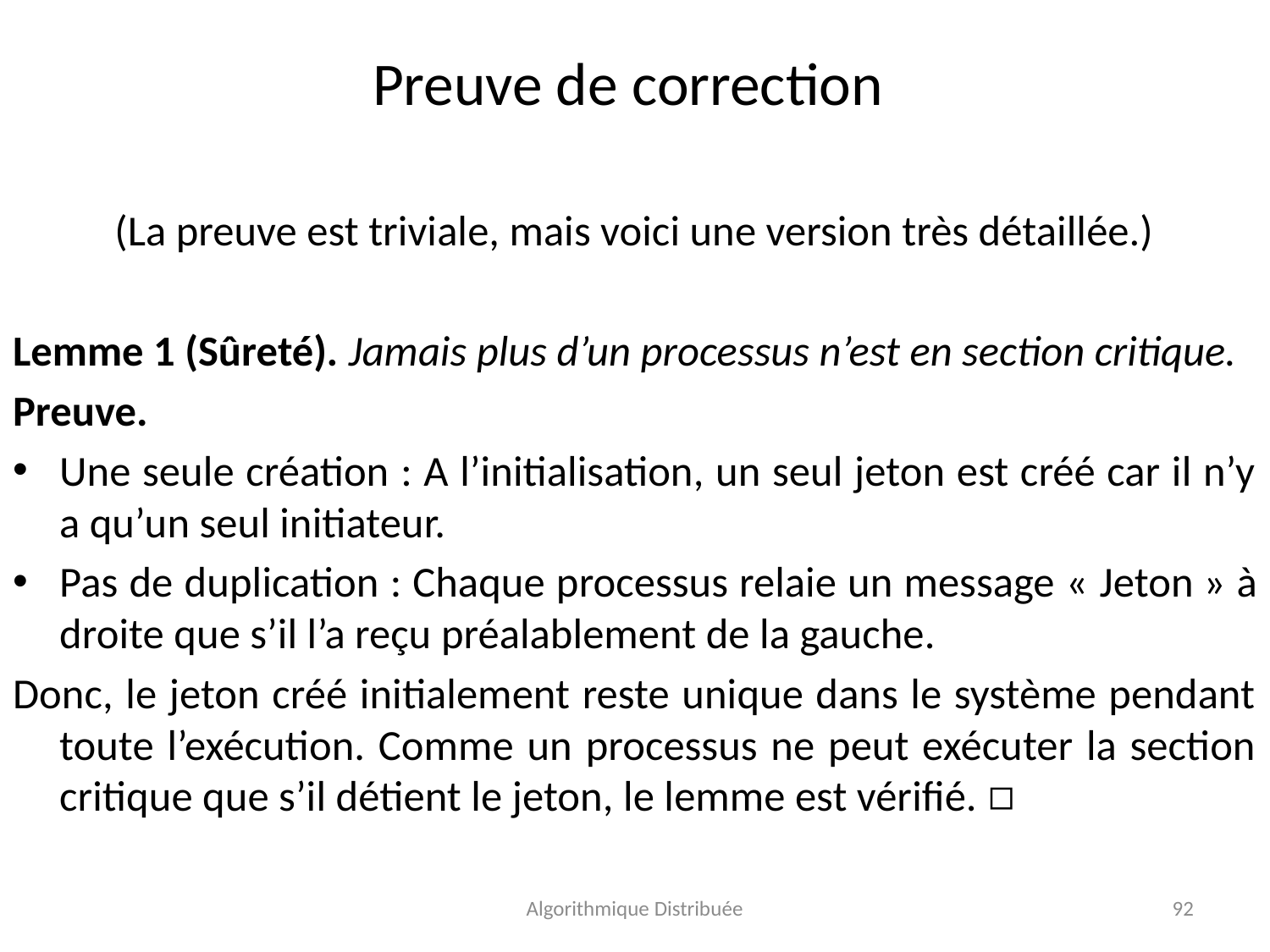

# Preuve de correction
(La preuve est triviale, mais voici une version très détaillée.)

Lemme 1 (Sûreté). Jamais plus d’un processus n’est en section critique.
Preuve.
Une seule création : A l’initialisation, un seul jeton est créé car il n’y a qu’un seul initiateur.
Pas de duplication : Chaque processus relaie un message « Jeton » à droite que s’il l’a reçu préalablement de la gauche.
Donc, le jeton créé initialement reste unique dans le système pendant toute l’exécution. Comme un processus ne peut exécuter la section critique que s’il détient le jeton, le lemme est vérifié. ◻
Algorithmique Distribuée
92